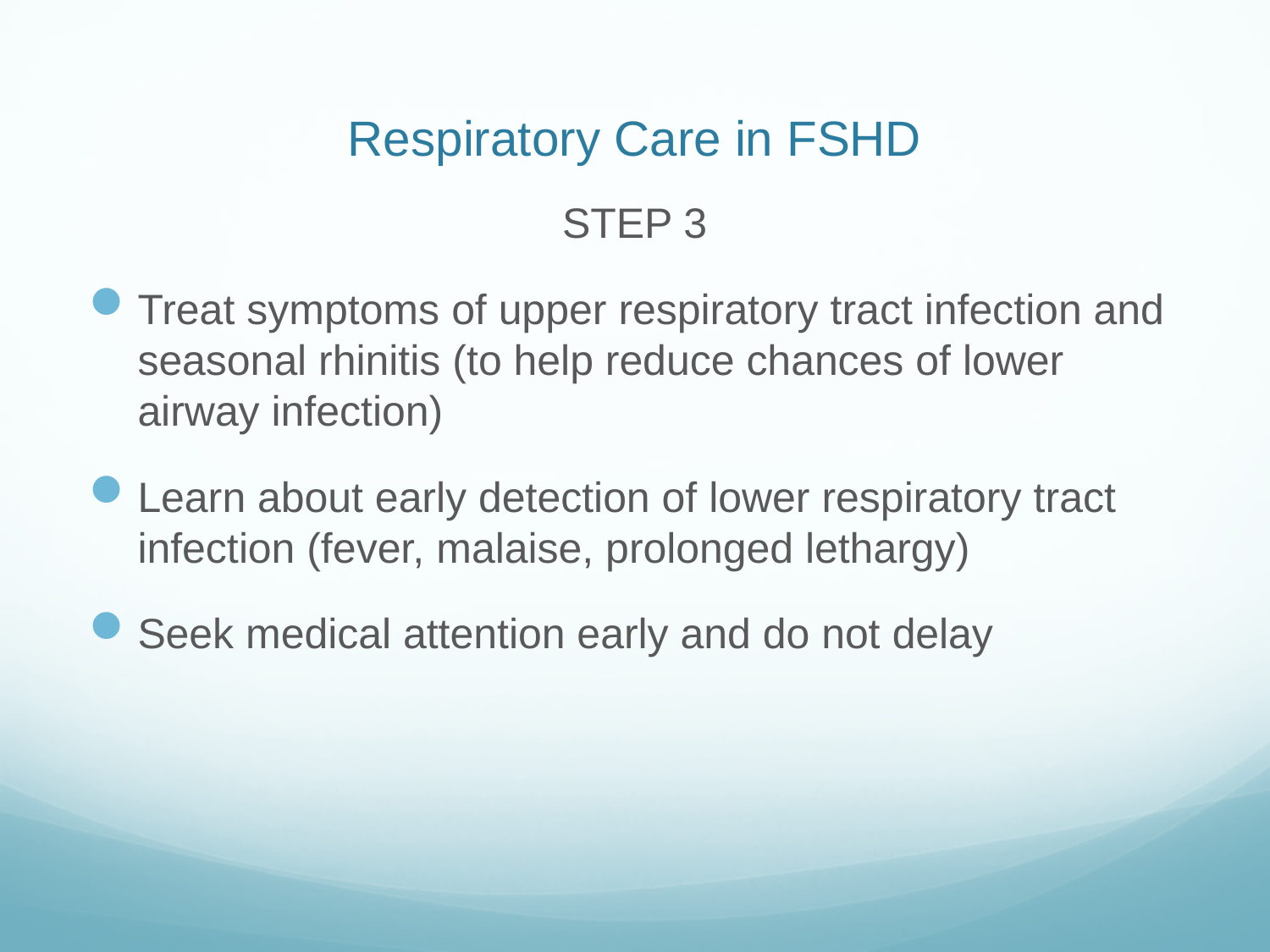

# Respiratory Care in FSHD
STEP 3
Treat symptoms of upper respiratory tract infection and seasonal rhinitis (to help reduce chances of lower airway infection)
Learn about early detection of lower respiratory tract infection (fever, malaise, prolonged lethargy)
Seek medical attention early and do not delay